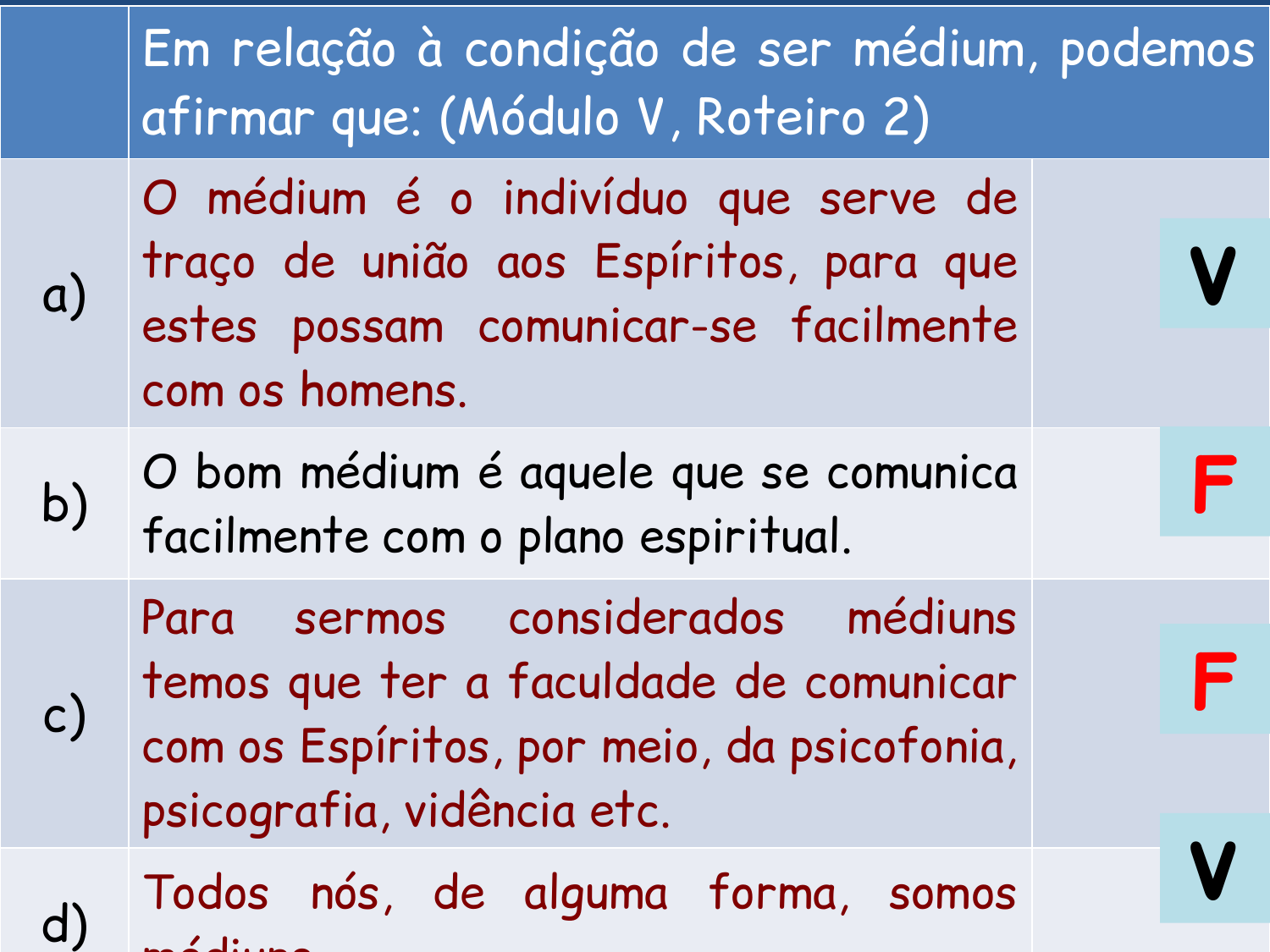

|  | Em relação à condição de ser médium, podemos afirmar que: (Módulo V, Roteiro 2) |  |
| --- | --- | --- |
| a) | O médium é o indivíduo que serve de traço de união aos Espíritos, para que estes possam comunicar-se facilmente com os homens. |  |
| b) | O bom médium é aquele que se comunica facilmente com o plano espiritual. |  |
| c) | Para sermos considerados médiuns temos que ter a faculdade de comunicar com os Espíritos, por meio, da psicofonia, psicografia, vidência etc. |  |
| d) | Todos nós, de alguma forma, somos médiuns. |  |
V
F
F
V